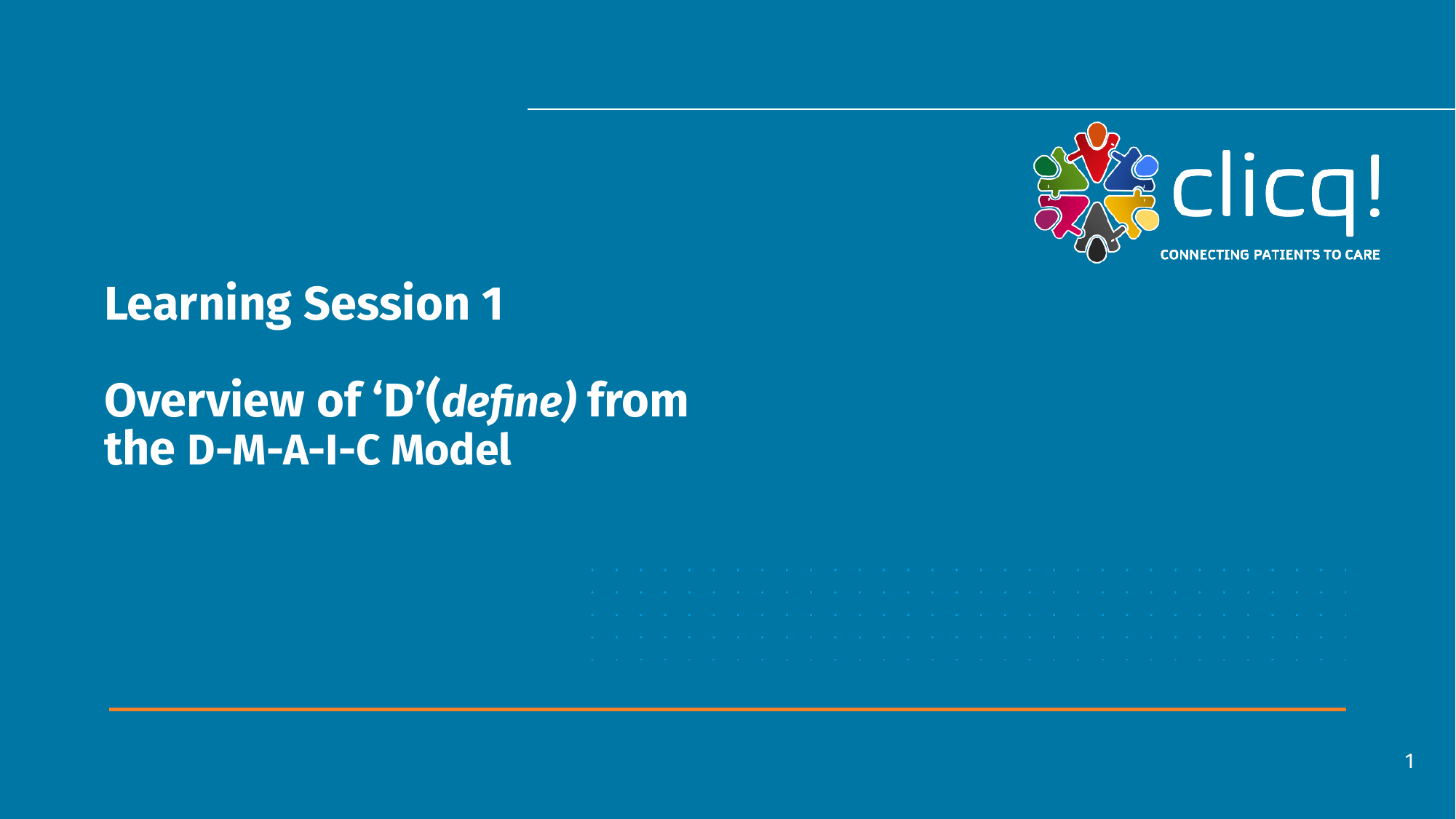

# Learning Session 1 Overview of ‘D’(define) from the D-M-A-I-C Model
1